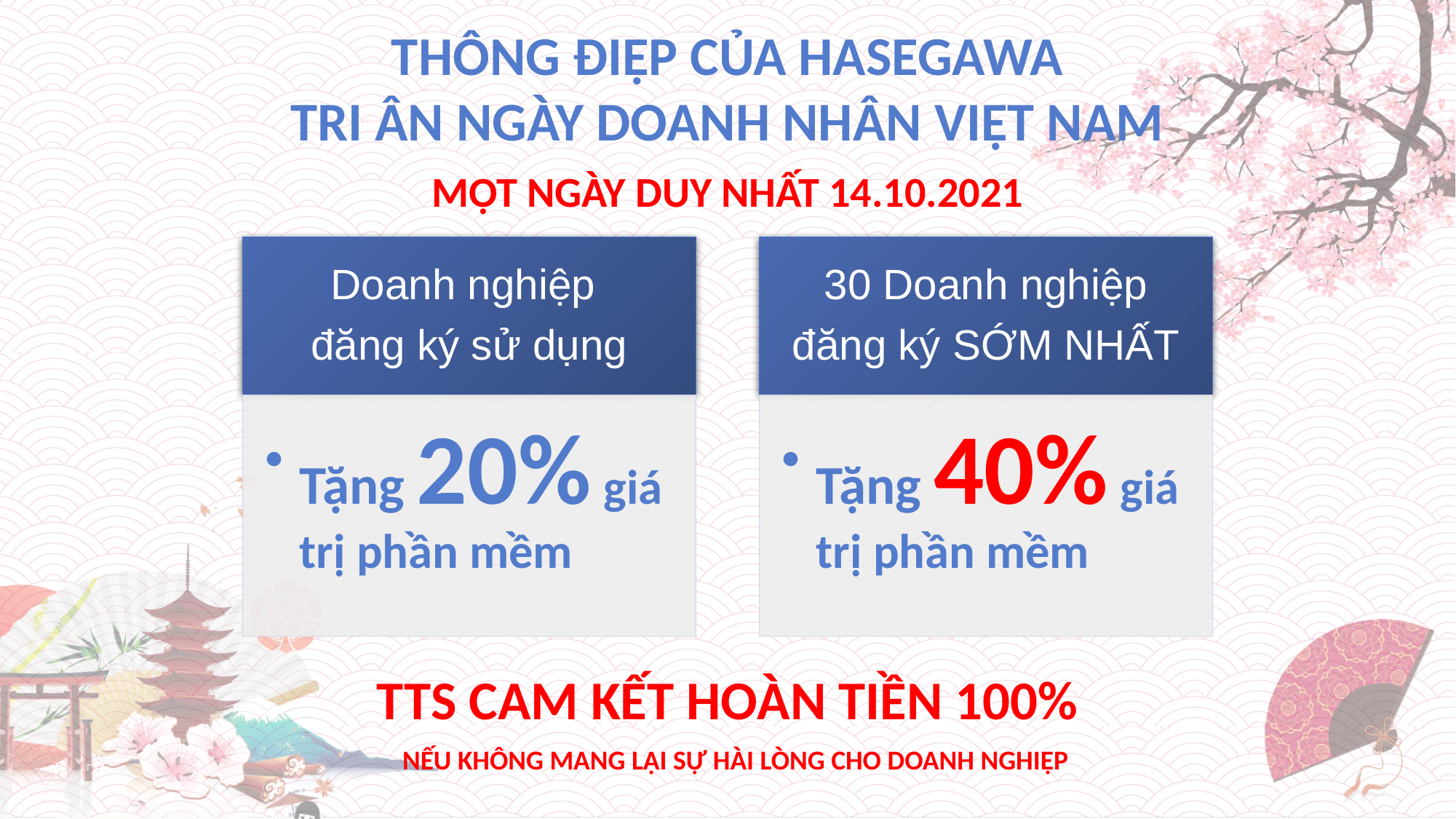

THÔNG ĐIỆP CỦA HASEGAWA
TRI ÂN NGÀY DOANH NHÂN VIỆT NAM
MỘT NGÀY DUY NHẤT 14.10.2021
Doanh nghiệp
đăng ký sử dụng
Tặng 20% giá trị phần mềm
30 Doanh nghiệp
đăng ký SỚM NHẤT
Tặng 40% giá trị phần mềm
TTS CAM KẾT HOÀN TIỀN 100%
NẾU KHÔNG MANG LẠI SỰ HÀI LÒNG CHO DOANH NGHIỆP